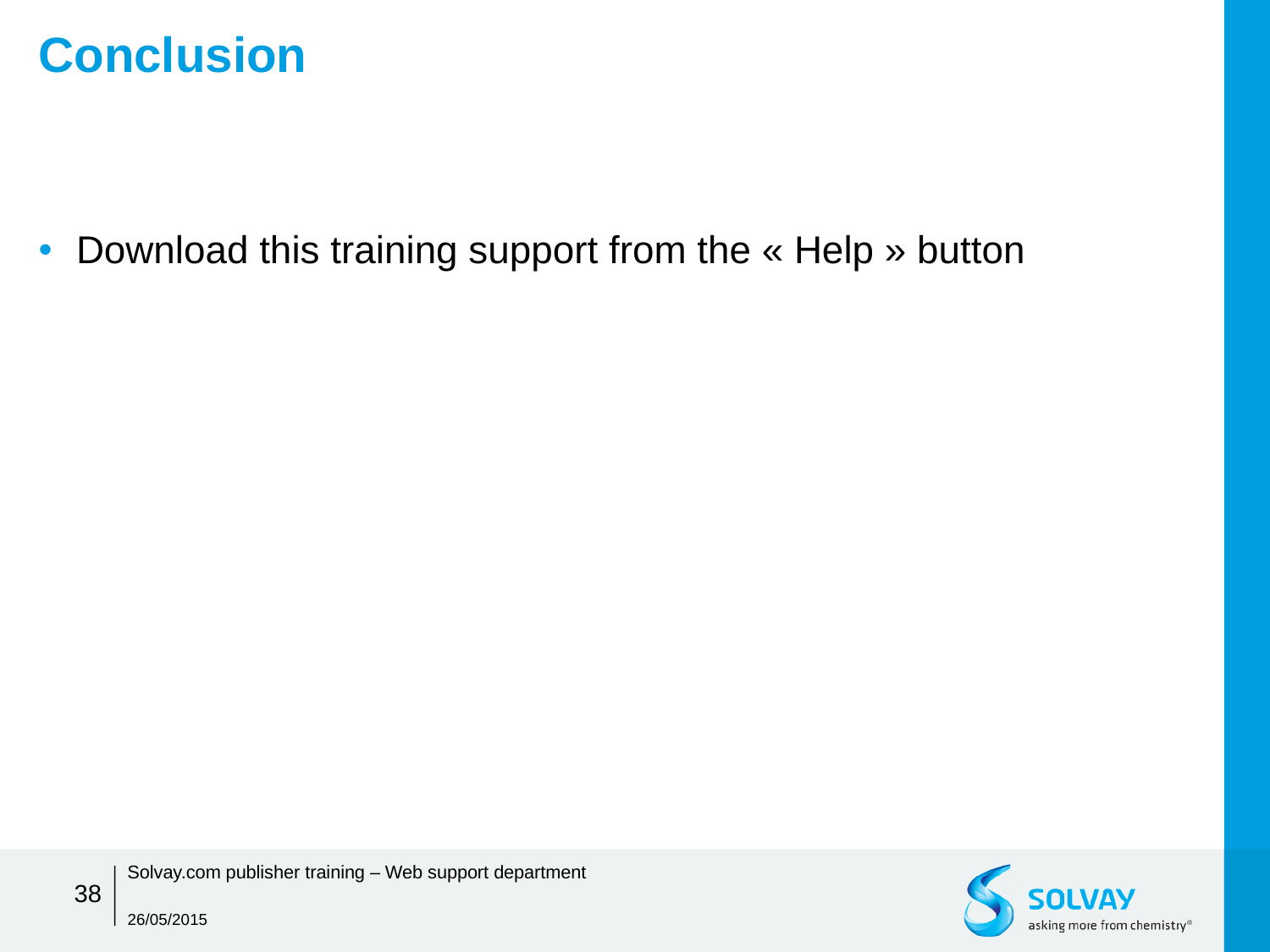

# Conclusion
Download this training support from the « Help » button

Solvay.com publisher training – Web support department
38
26/05/2015